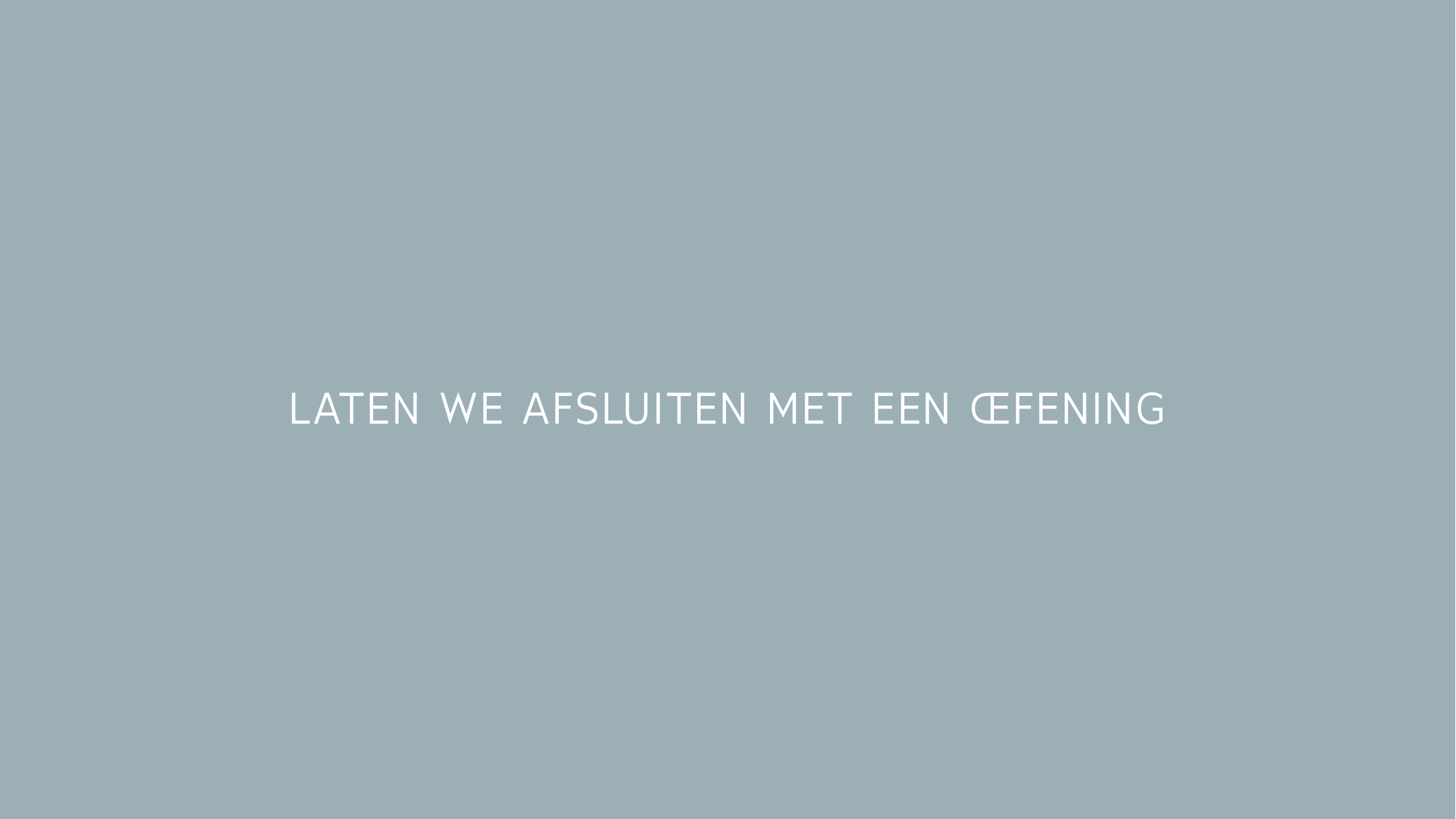

# Laten we afsluiten met een oefening